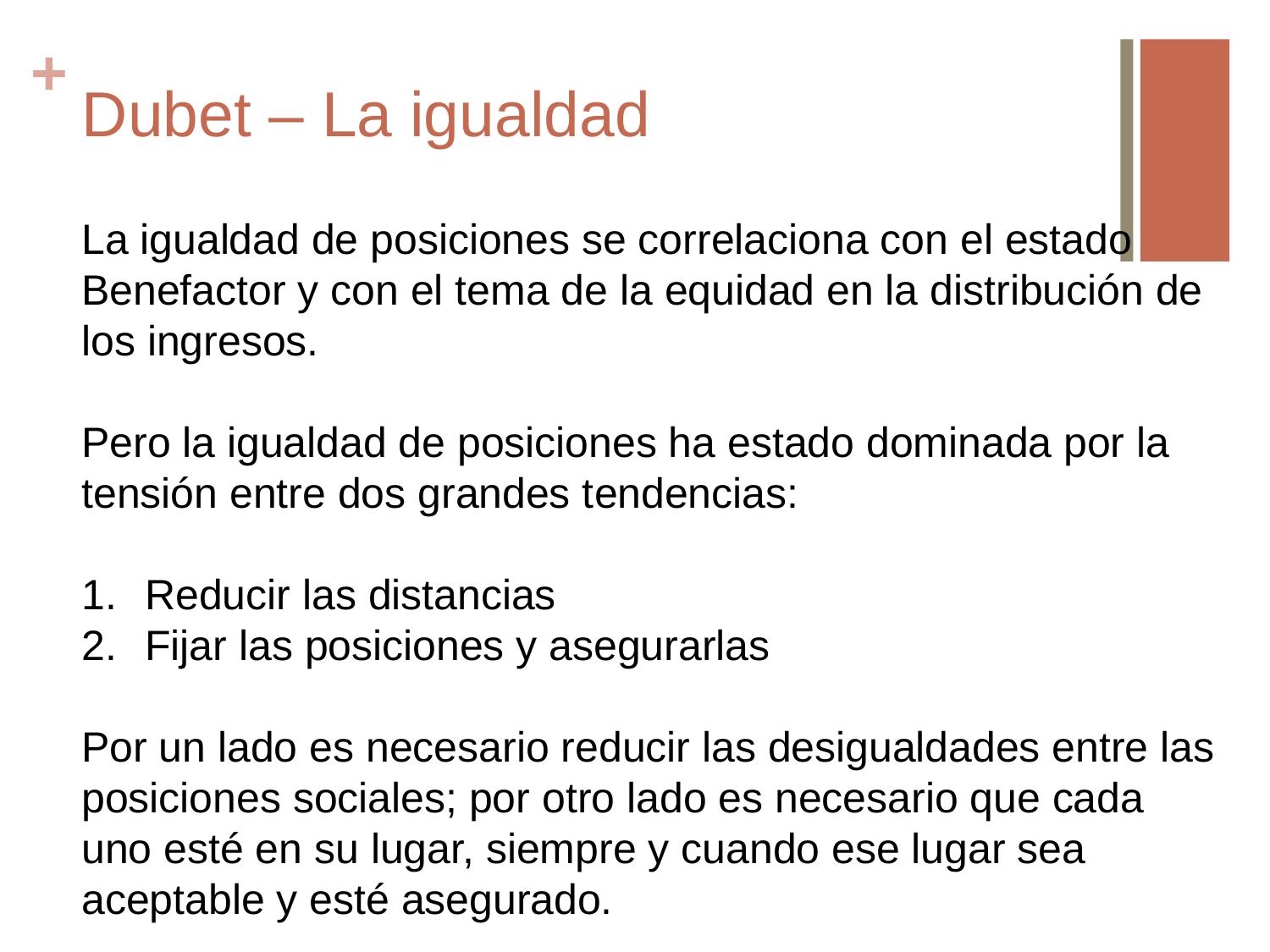

# Dubet – La igualdad
La igualdad de posiciones se correlaciona con el estado Benefactor y con el tema de la equidad en la distribución de los ingresos.

Pero la igualdad de posiciones ha estado dominada por la tensión entre dos grandes tendencias:

Reducir las distancias
Fijar las posiciones y asegurarlas

Por un lado es necesario reducir las desigualdades entre las posiciones sociales; por otro lado es necesario que cada uno esté en su lugar, siempre y cuando ese lugar sea aceptable y esté asegurado.